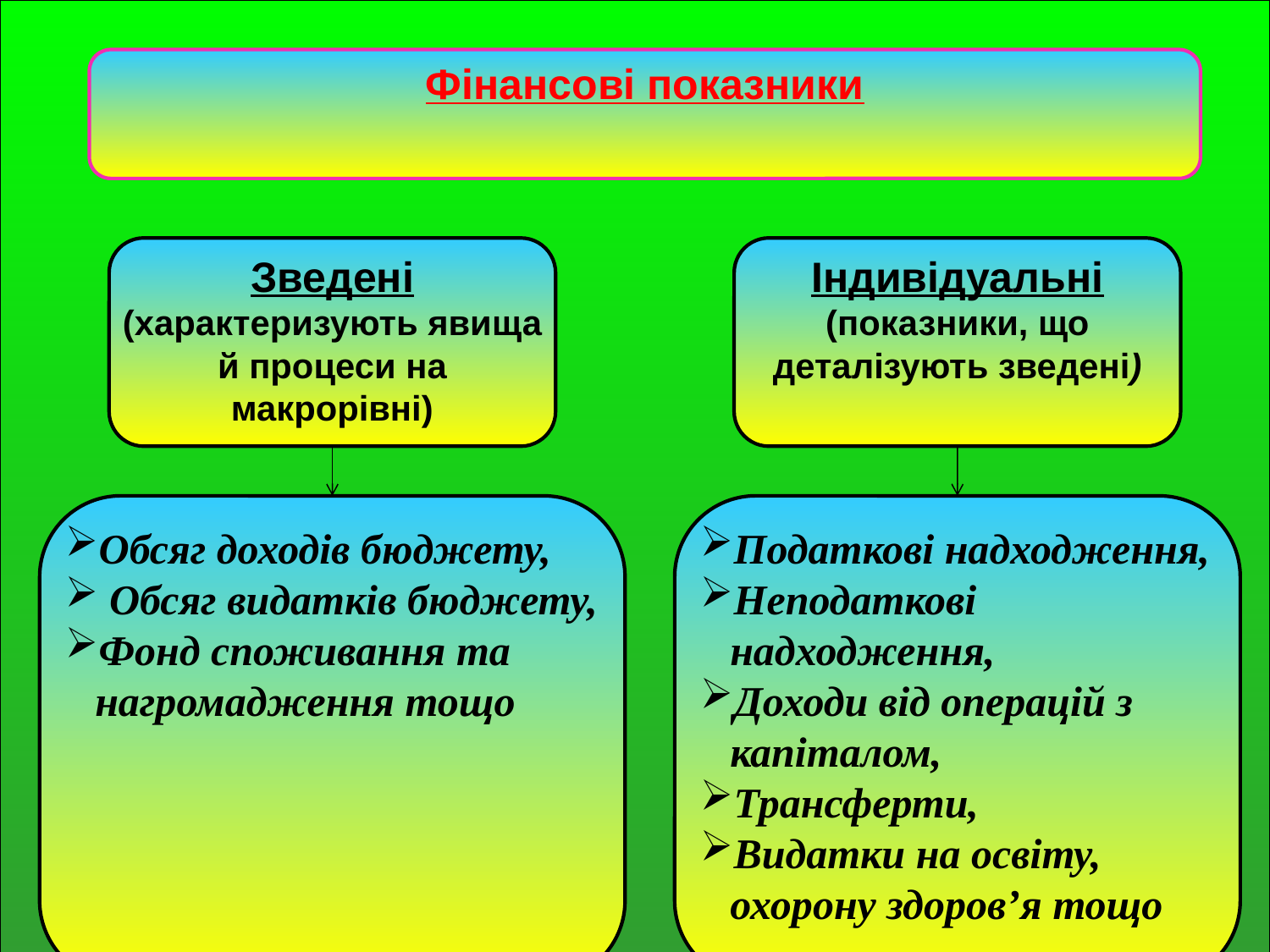

Фінансові показники

Зведені
(характеризують явища й процеси на макрорівні)
Індивідуальні
(показники, що деталізують зведені)
Обсяг доходів бюджету,
 Обсяг видатків бюджету,
Фонд споживання та нагромадження тощо
Податкові надходження,
Неподаткові надходження,
Доходи від операцій з капіталом,
Трансферти,
Видатки на освіту, охорону здоров’я тощо